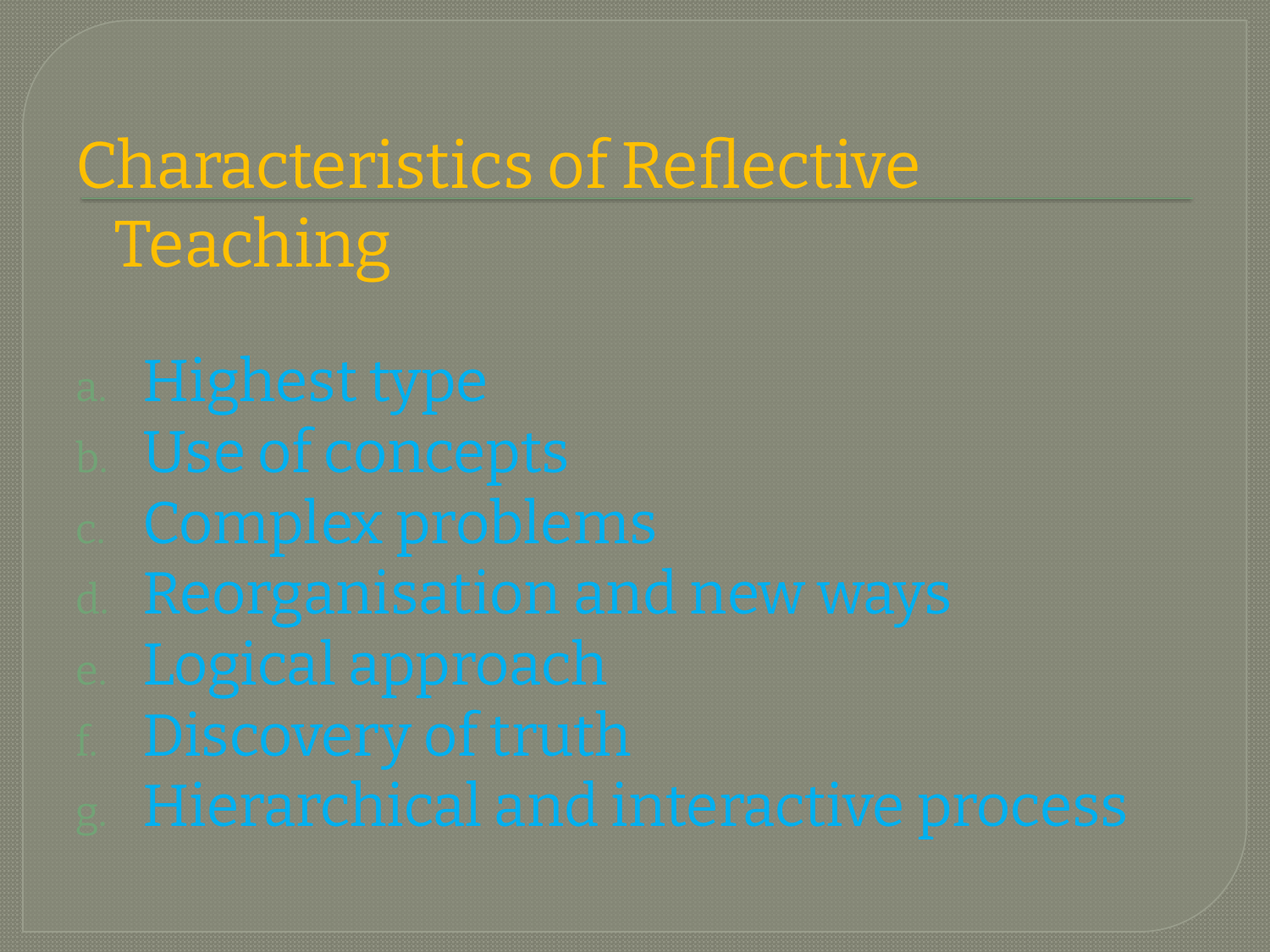

Characteristics of Reflective Teaching

Highest type
Use of concepts
Complex problems
Reorganisation and new ways
Logical approach
Discovery of truth
Hierarchical and interactive process